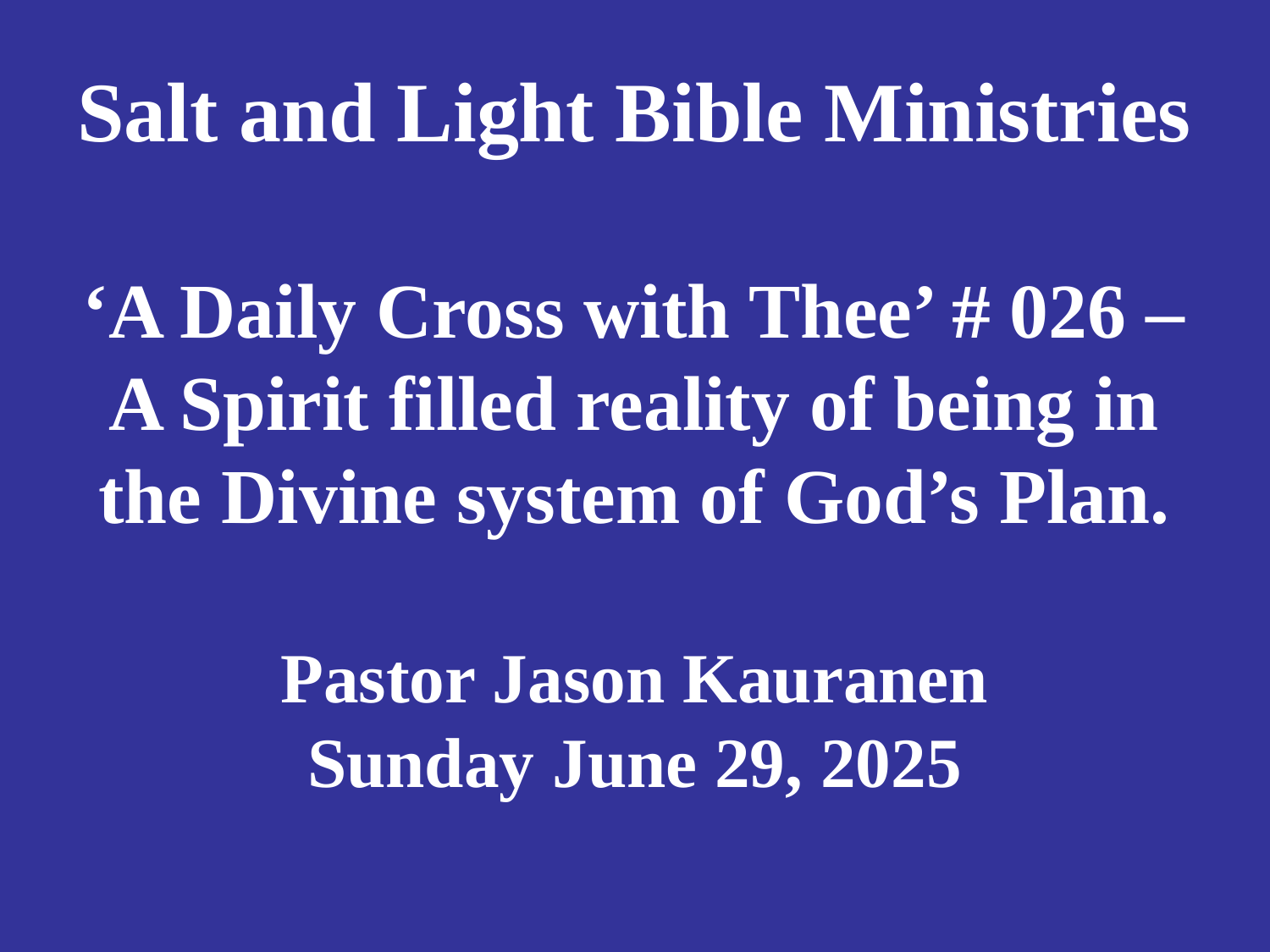

# Salt and Light Bible Ministries ‘A Daily Cross with Thee’ # 026 – A Spirit filled reality of being in the Divine system of God’s Plan. Pastor Jason Kauranen Sunday June 29, 2025